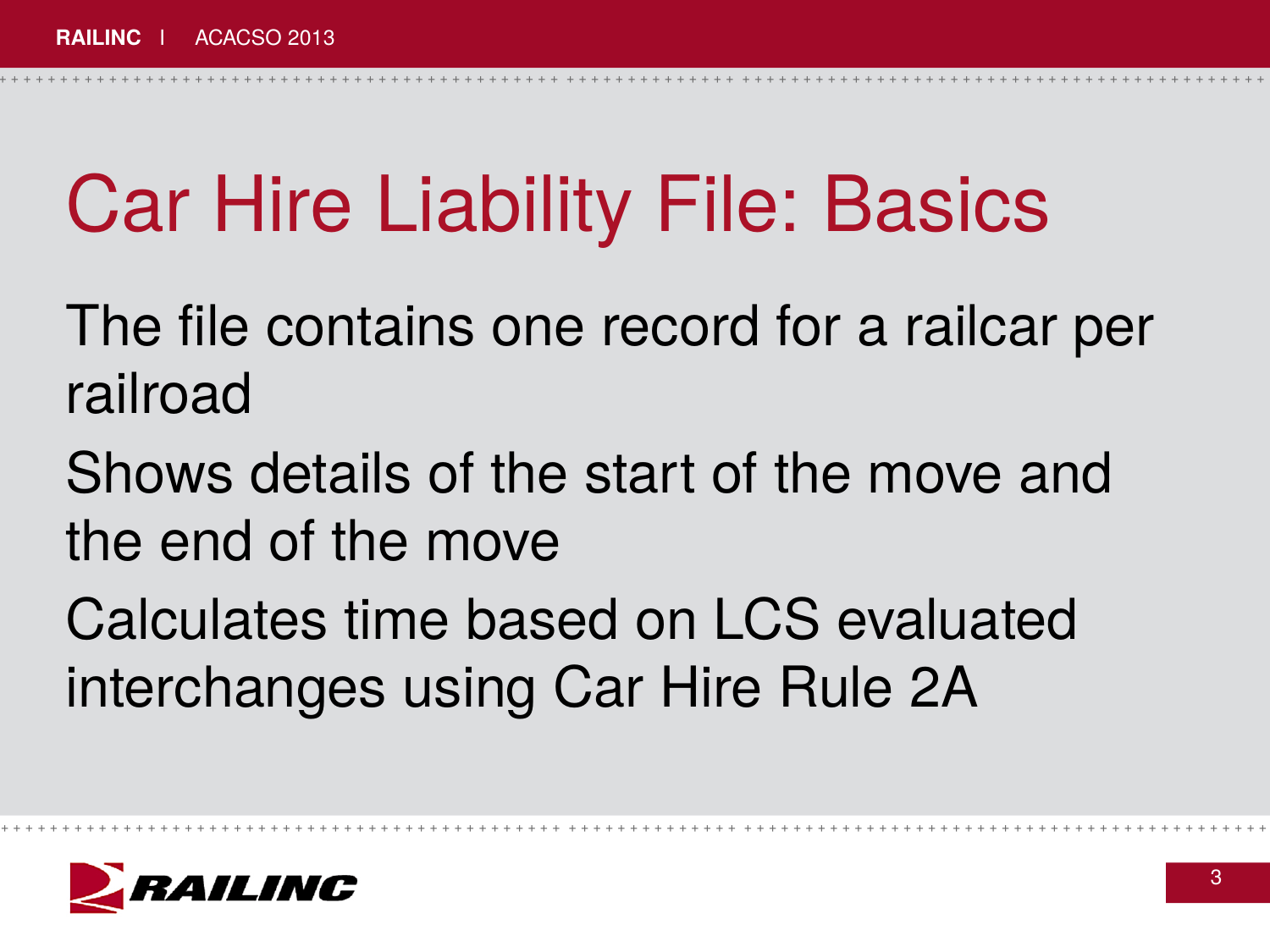

# Car Hire Liability File: Basics
The file contains one record for a railcar per railroad
Shows details of the start of the move and the end of the move
Calculates time based on LCS evaluated interchanges using Car Hire Rule 2A
3